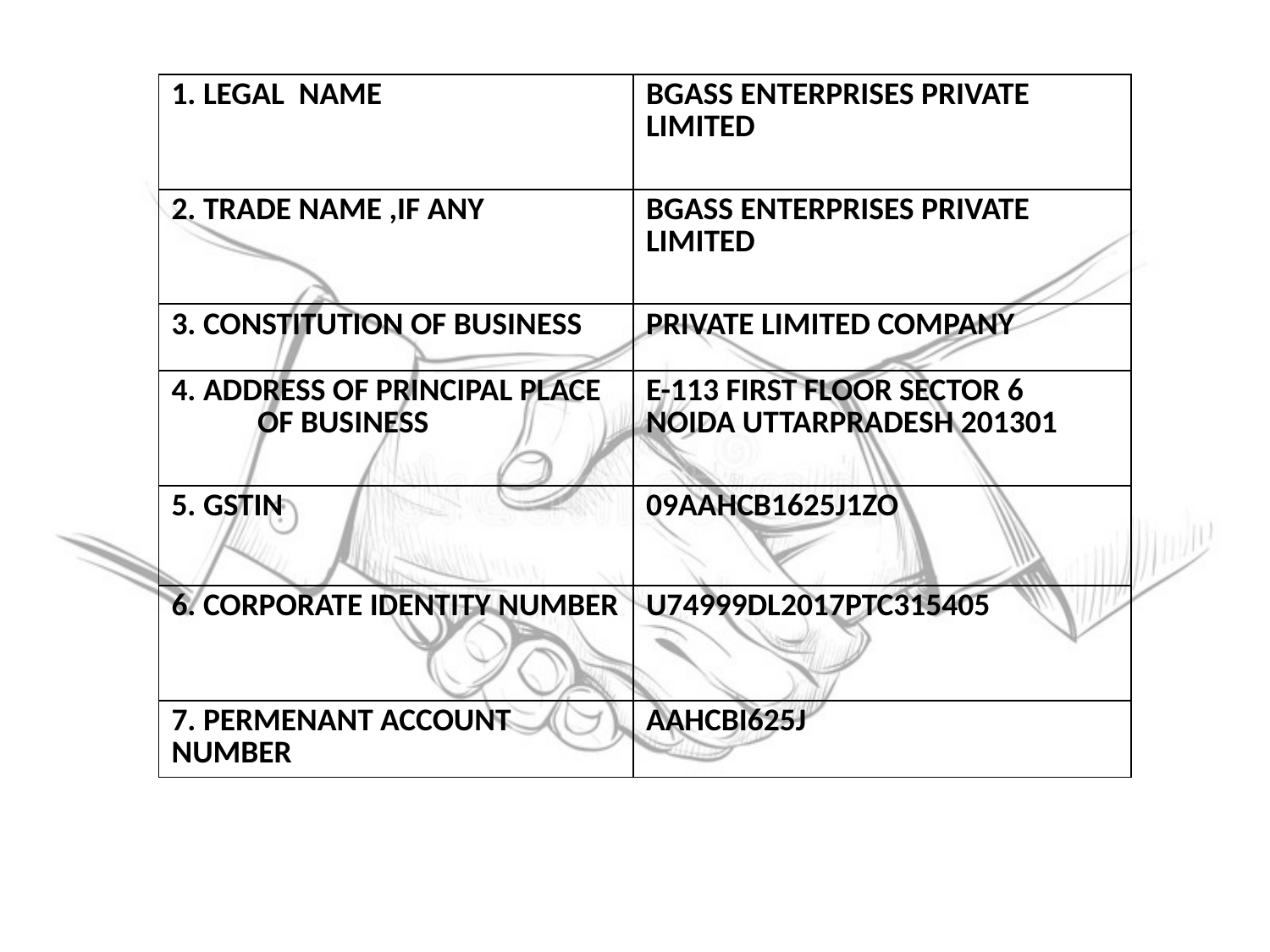

| 1. LEGAL NAME | BGASS ENTERPRISES PRIVATE LIMITED |
| --- | --- |
| 2. TRADE NAME ,IF ANY | BGASS ENTERPRISES PRIVATE LIMITED |
| 3. CONSTITUTION OF BUSINESS | PRIVATE LIMITED COMPANY |
| 4. ADDRESS OF PRINCIPAL PLACE OF BUSINESS | E-113 FIRST FLOOR SECTOR 6 NOIDA UTTARPRADESH 201301 |
| 5. GSTIN | 09AAHCB1625J1ZO |
| 6. CORPORATE IDENTITY NUMBER | U74999DL2017PTC315405 |
| 7. PERMENANT ACCOUNT NUMBER | AAHCBI625J |